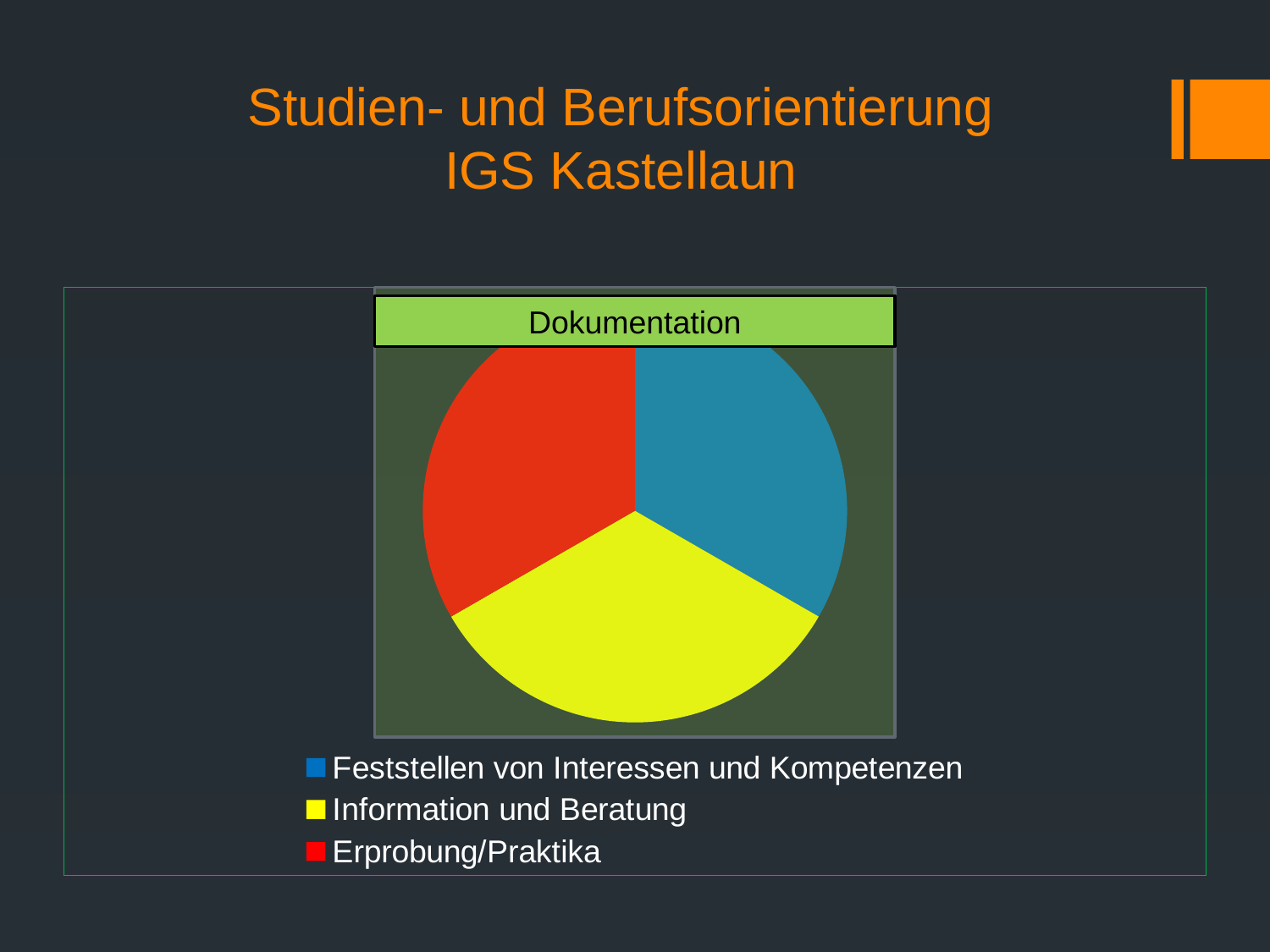

# Studien- und Berufsorientierung IGS Kastellaun

### Chart

| Category | Verkauf |
|---|---|
| Feststellen von Interessen und Kompetenzen | 30.0 |
| Information und Beratung | 30.0 |
| Erprobung/Praktika | 30.0 |
Dokumentation